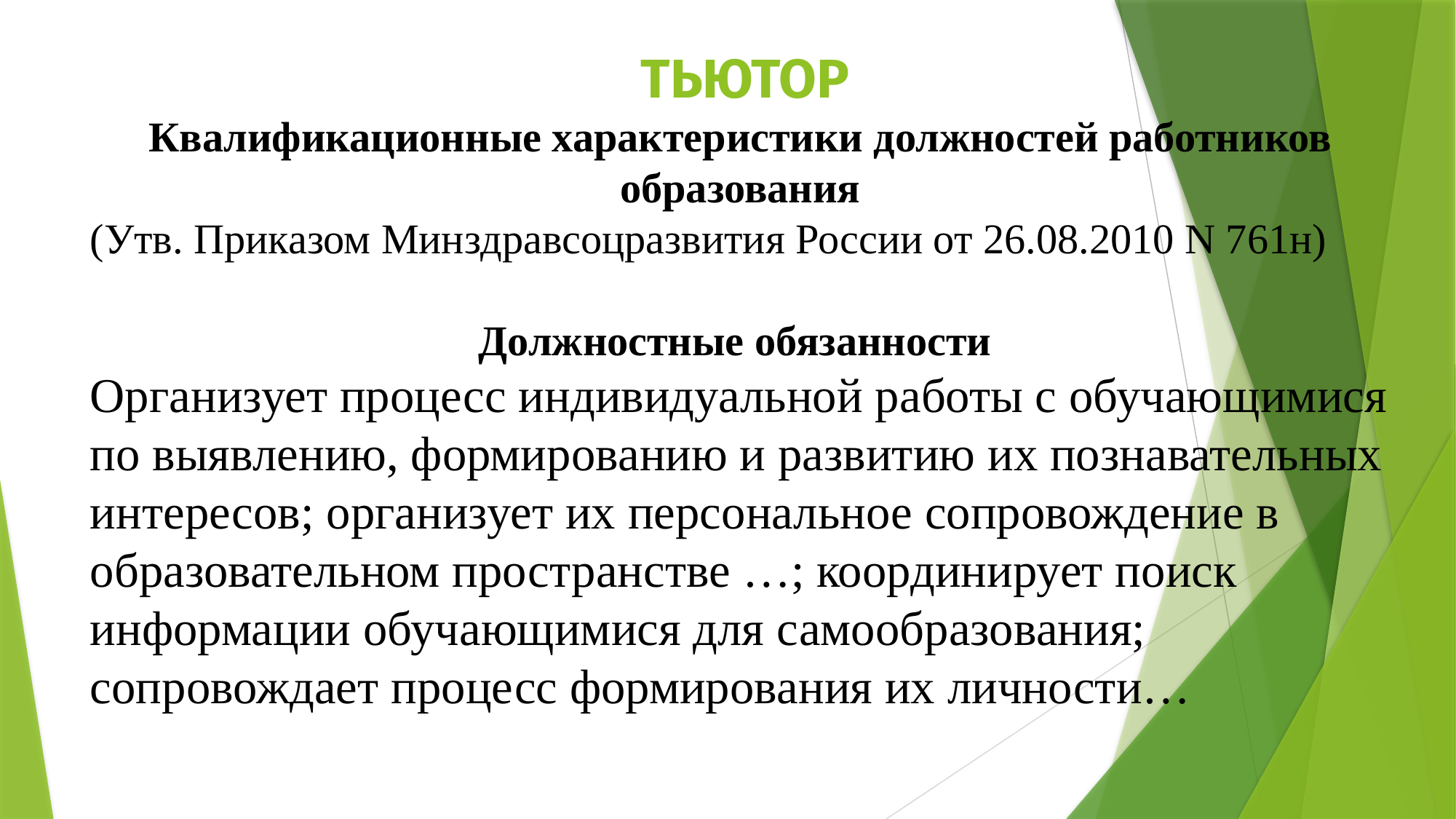

# ТЬЮТОР
Квалификационные характеристики должностей работников образования
(Утв. Приказом Минздравсоцразвития России от 26.08.2010 N 761н)

Должностные обязанности
Организует процесс индивидуальной работы с обучающимися по выявлению, формированию и развитию их познавательных интересов; организует их персональное сопровождение в образовательном пространстве …; координирует поиск информации обучающимися для самообразования; сопровождает процесс формирования их личности…